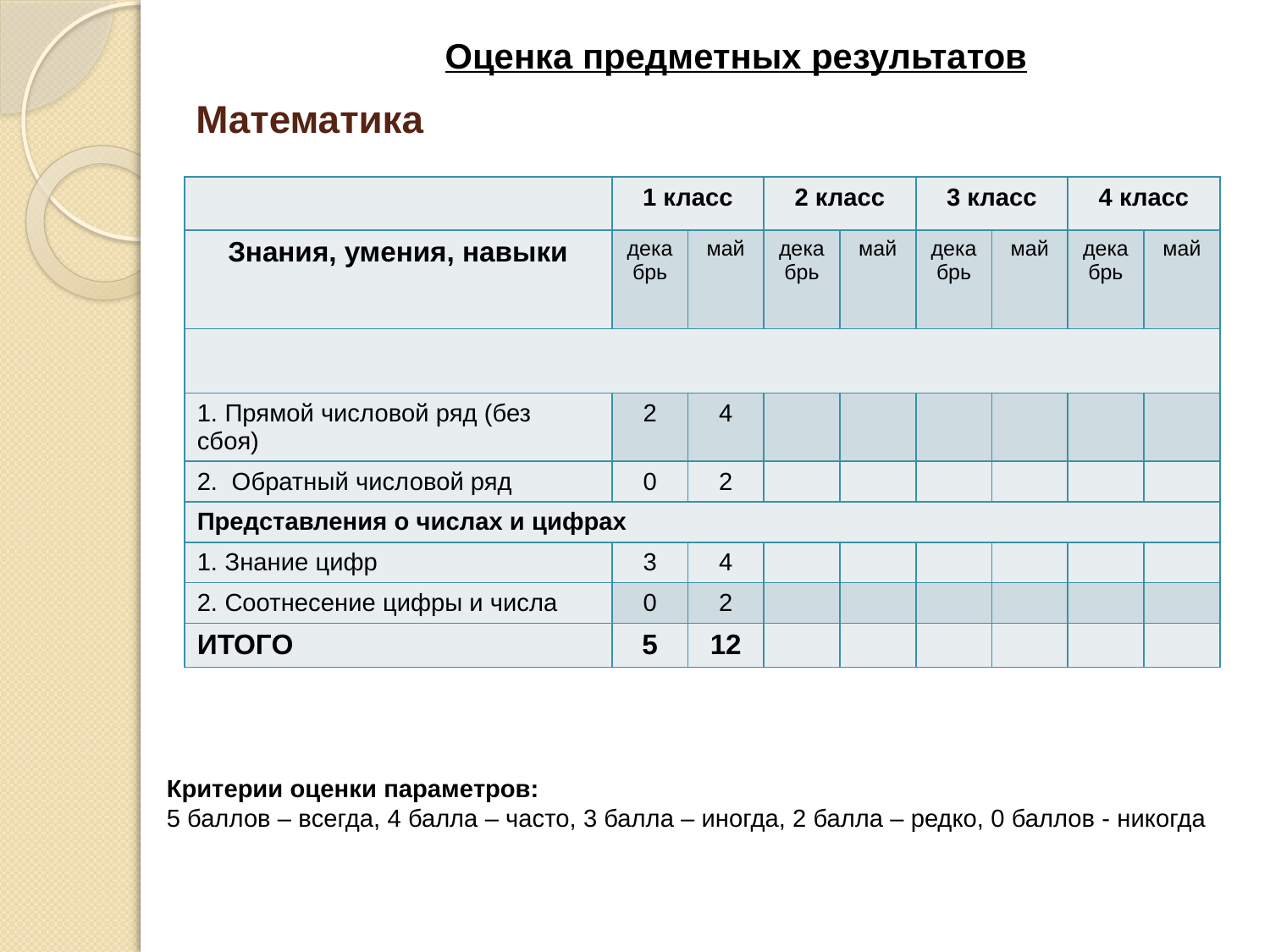

Оценка предметных результатов
# Математика
|  | 1 класс |  | 2 класс |  | 3 класс |  | 4 класс |  |
| --- | --- | --- | --- | --- | --- | --- | --- | --- |
| Знания, умения, навыки | декабрь | май | декабрь | май | декабрь | май | декабрь | май |
|  |  |  |  |  |  |  |  |  |
| 1. Прямой числовой ряд (без сбоя) | 2 | 4 |  |  |  |  |  |  |
| 2. Обратный числовой ряд | 0 | 2 |  |  |  |  |  |  |
| Представления о числах и цифрах |  |  |  |  |  |  |  |  |
| 1. Знание цифр | 3 | 4 |  |  |  |  |  |  |
| 2. Соотнесение цифры и числа | 0 | 2 |  |  |  |  |  |  |
| ИТОГО | 5 | 12 |  |  |  |  |  |  |
Критерии оценки параметров:
5 баллов – всегда, 4 балла – часто, 3 балла – иногда, 2 балла – редко, 0 баллов - никогда